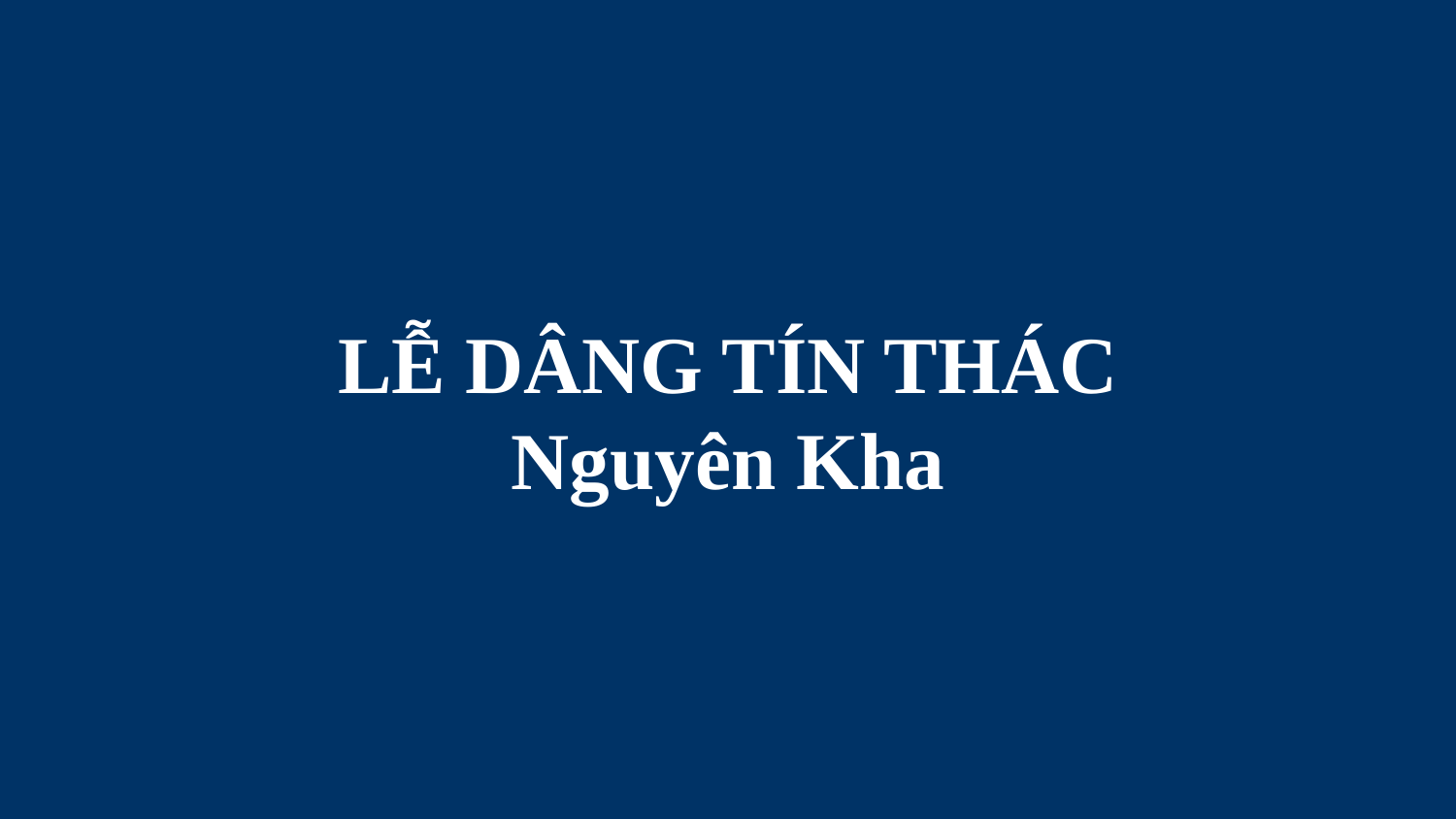

# LỄ DÂNG TÍN THÁC Nguyên Kha